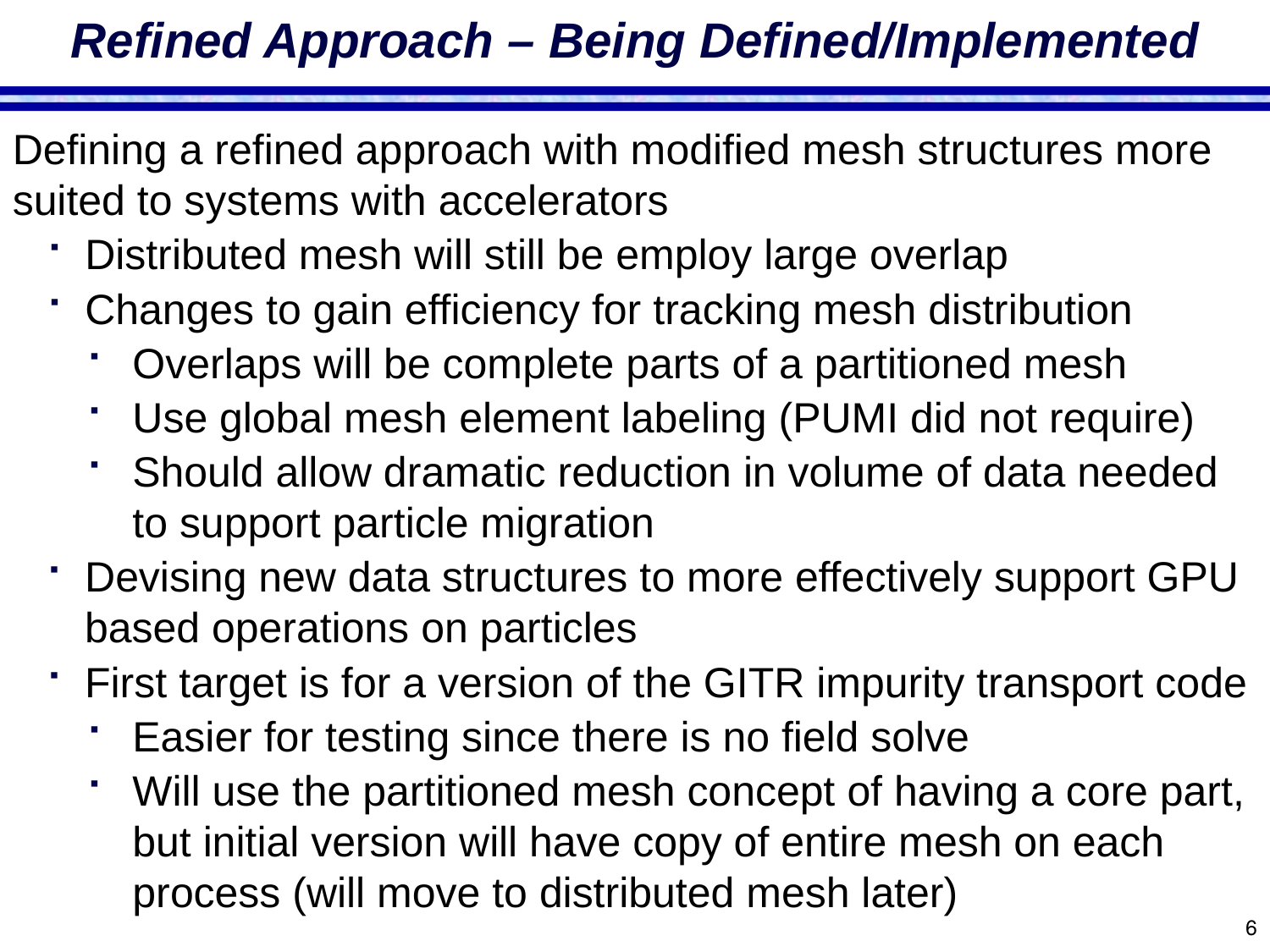

# Refined Approach – Being Defined/Implemented
Defining a refined approach with modified mesh structures more suited to systems with accelerators
Distributed mesh will still be employ large overlap
Changes to gain efficiency for tracking mesh distribution
Overlaps will be complete parts of a partitioned mesh
Use global mesh element labeling (PUMI did not require)
Should allow dramatic reduction in volume of data needed to support particle migration
Devising new data structures to more effectively support GPU based operations on particles
First target is for a version of the GITR impurity transport code
Easier for testing since there is no field solve
Will use the partitioned mesh concept of having a core part, but initial version will have copy of entire mesh on each process (will move to distributed mesh later)

6